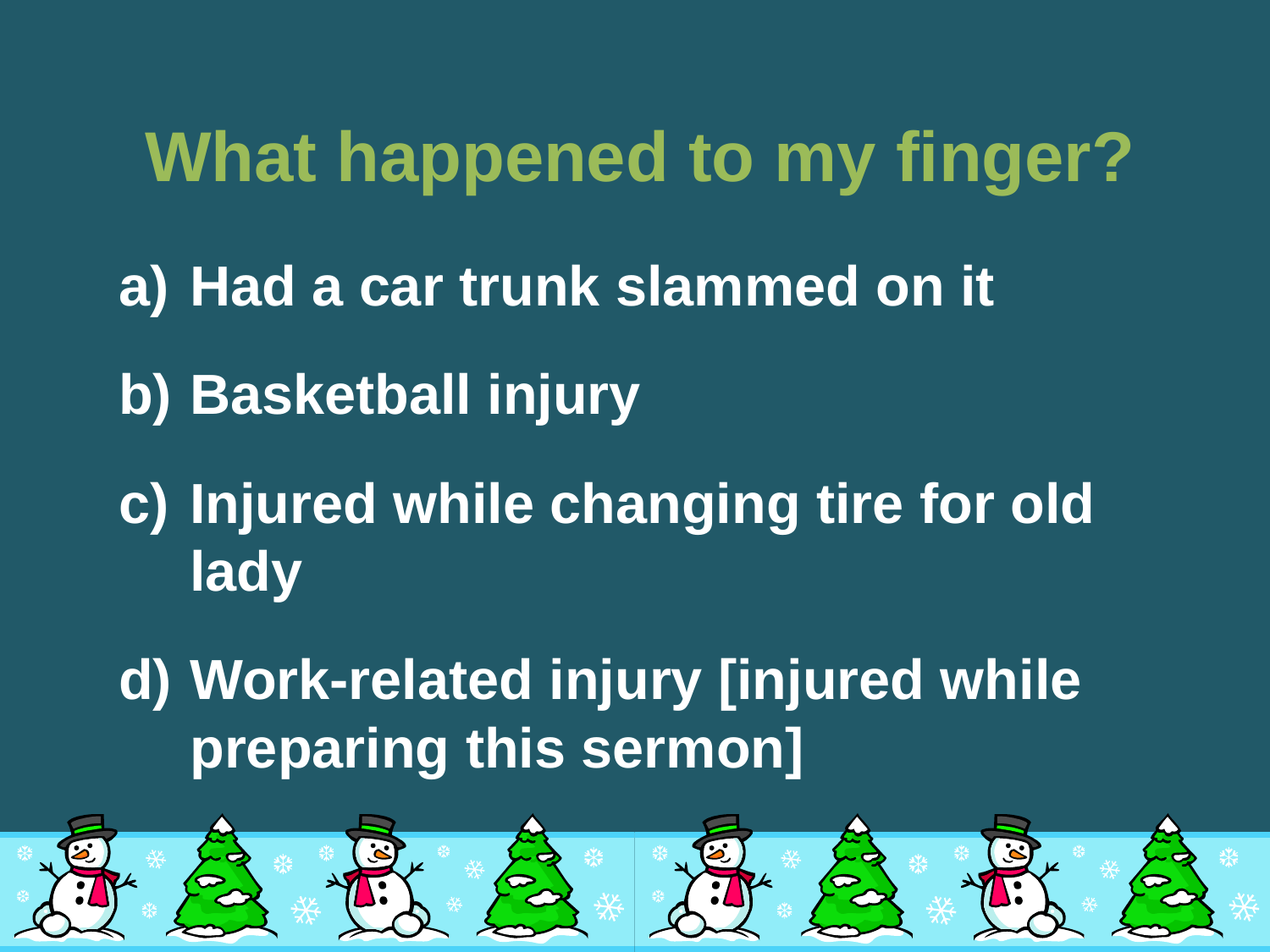

# What happened to my finger?
Had a car trunk slammed on it

Basketball injury

Injured while changing tire for old lady

Work-related injury [injured while preparing this sermon]